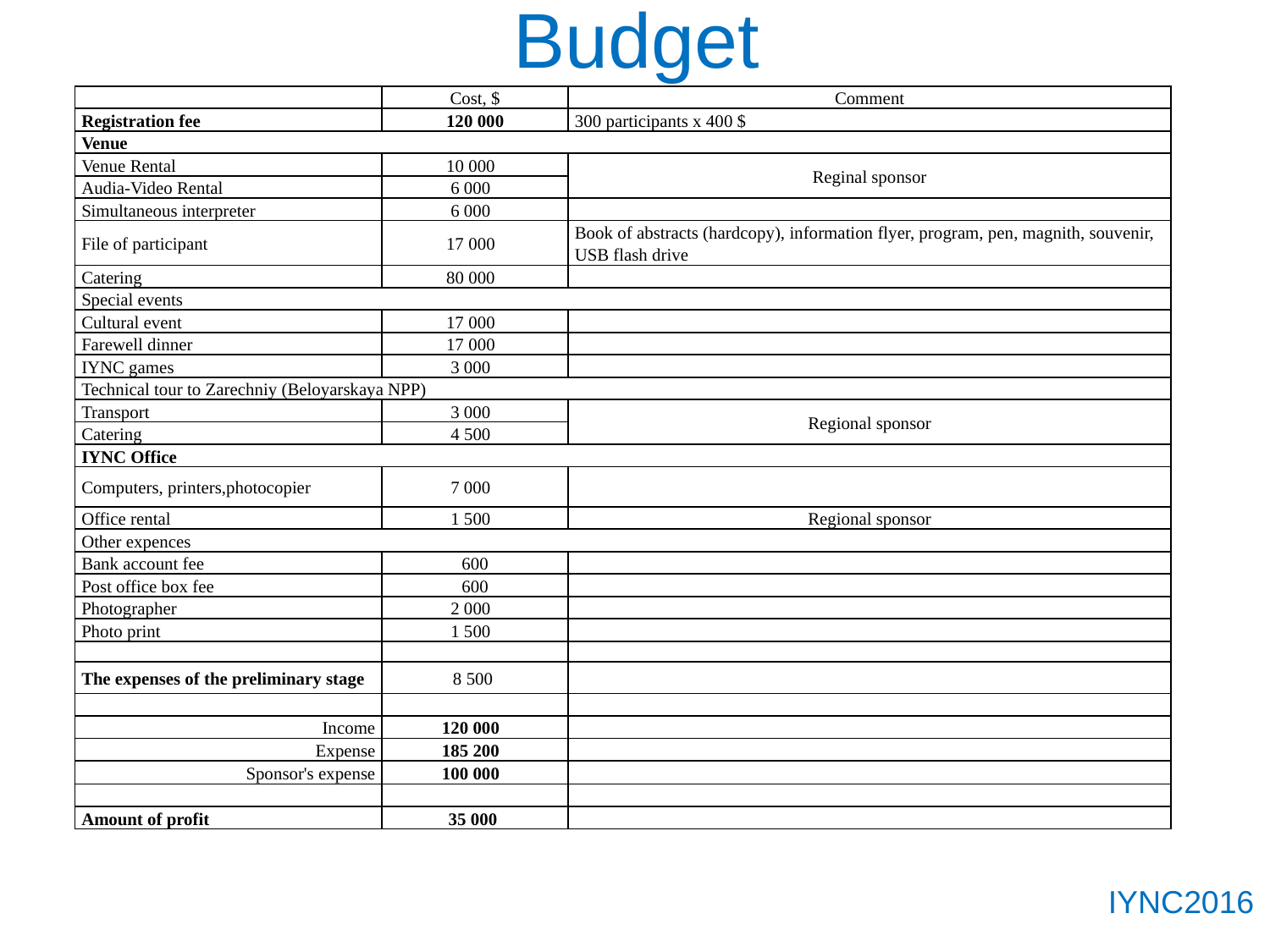

# Budget
|  | Cost, $ | Comment |
| --- | --- | --- |
| Registration fee | 120 000 | 300 participants х 400 $ |
| Venue |  |  |
| Venue Rental | 10 000 | Reginal sponsor |
| Audia-Video Rental | 6 000 |  |
| Simultaneous interpreter | 6 000 |  |
| File of participant | 17 000 | Book of abstracts (hardcopy), information flyer, program, pen, magnith, souvenir, USB flash drive |
| Catering | 80 000 |  |
| Special events |  |  |
| Cultural event | 17 000 |  |
| Farewell dinner | 17 000 |  |
| IYNC games | 3 000 |  |
| Technical tour to Zarechniy (Beloyarskaya NPP) |  |  |
| Transport | 3 000 | Regional sponsor |
| Catering | 4 500 |  |
| IYNC Office |  |  |
| Computers, printers,photocopier | 7 000 |  |
| Office rental | 1 500 | Regional sponsor |
| Other expences |  |  |
| Bank account fee | 600 |  |
| Post office box fee | 600 |  |
| Photographer | 2 000 |  |
| Photo print | 1 500 |  |
|  |  |  |
| The expenses of the preliminary stage | 8 500 |  |
|  |  |  |
| Income | 120 000 |  |
| Expense | 185 200 |  |
| Sponsor's expense | 100 000 |  |
|  |  |  |
| Amount of profit | 35 000 |  |
IYNC2016